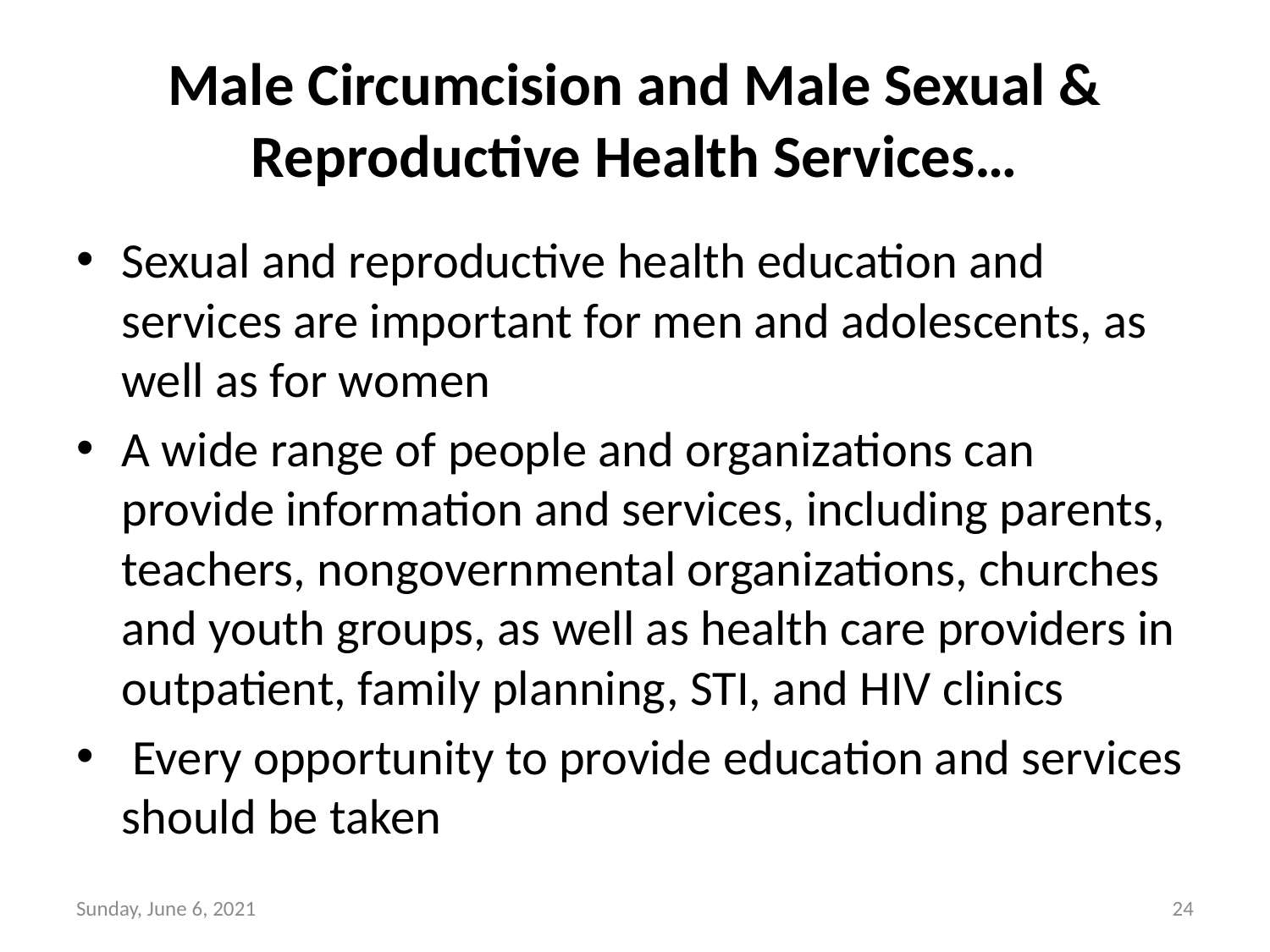

# Male Circumcision and Male Sexual & Reproductive Health Services…
Sexual and reproductive health education and services are important for men and adolescents, as well as for women
A wide range of people and organizations can provide information and services, including parents, teachers, nongovernmental organizations, churches and youth groups, as well as health care providers in outpatient, family planning, STI, and HIV clinics
 Every opportunity to provide education and services should be taken
Sunday, June 6, 2021
24